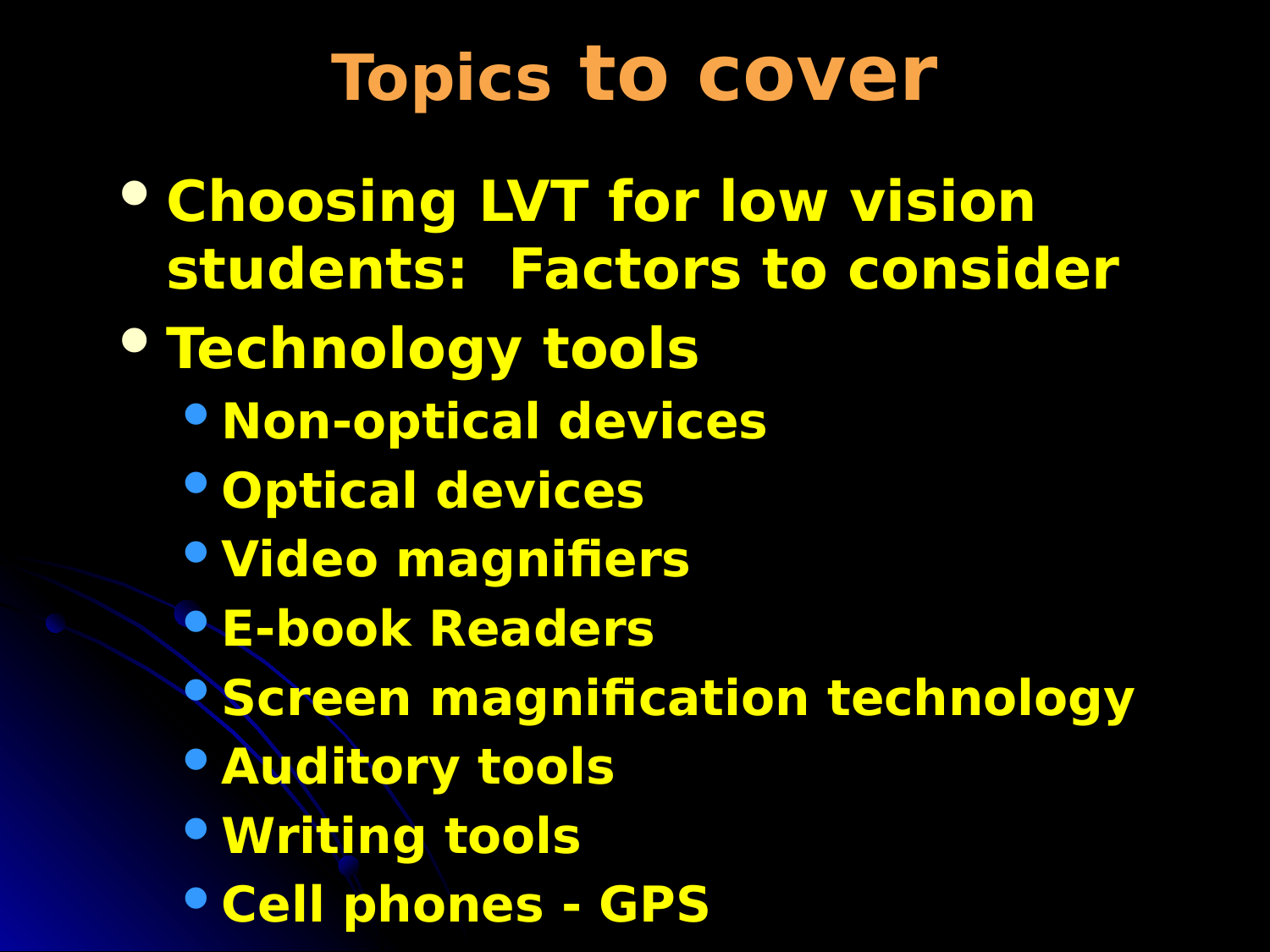

# Topics to cover
Choosing LVT for low vision students:  Factors to consider
Technology tools
Non-optical devices
Optical devices
Video magnifiers
E-book Readers
Screen magnification technology
Auditory tools
Writing tools
Cell phones - GPS